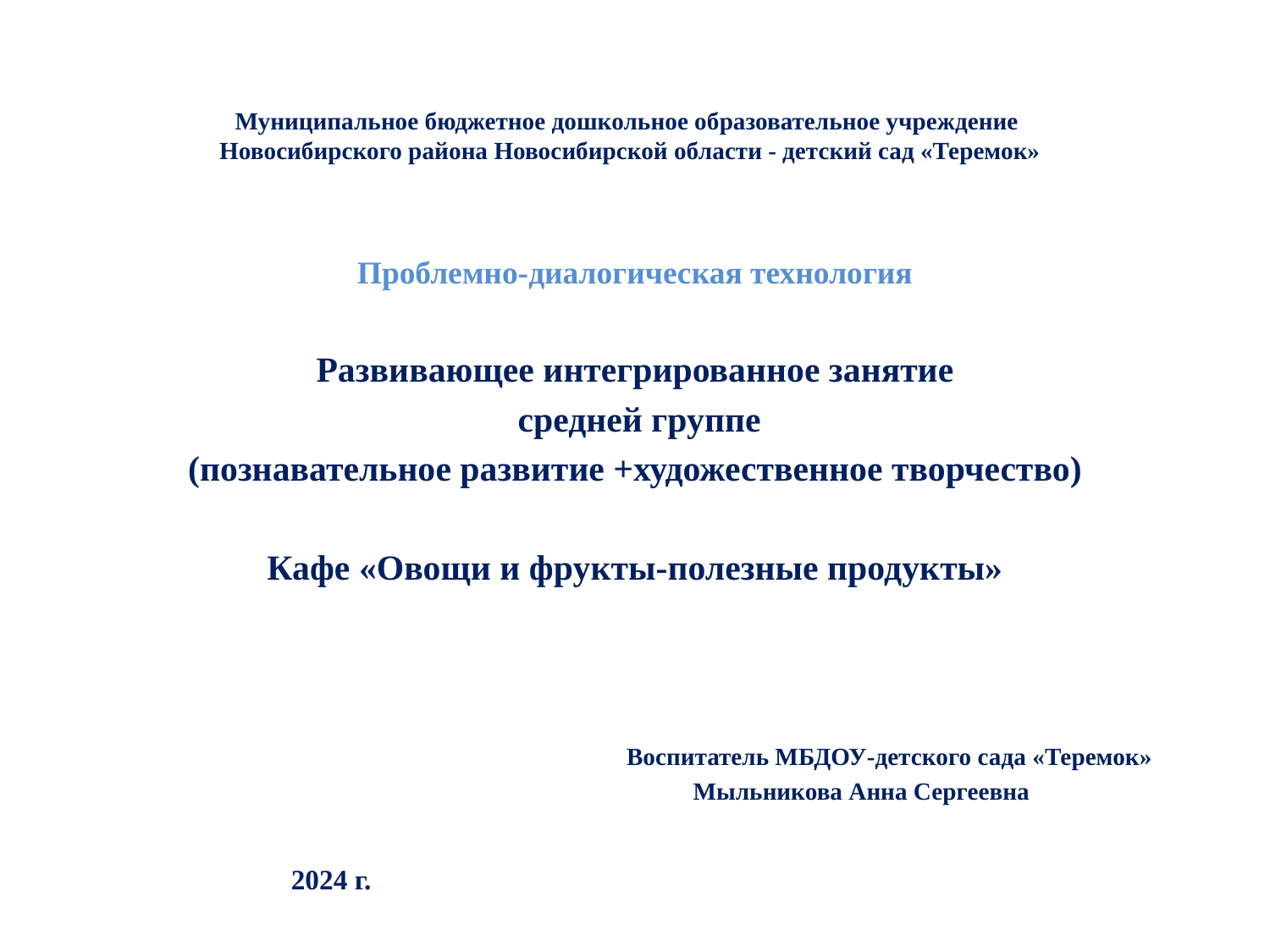

# Муниципальное бюджетное дошкольное образовательное учреждение Новосибирского района Новосибирской области - детский сад «Теремок»
Проблемно-диалогическая технология

Развивающее интегрированное занятие
 средней группе
(познавательное развитие +художественное творчество)

Кафе «Овощи и фрукты-полезные продукты»

Воспитатель МБДОУ-детского сада «Теремок»
Мыльникова Анна Сергеевна

        2024 г.